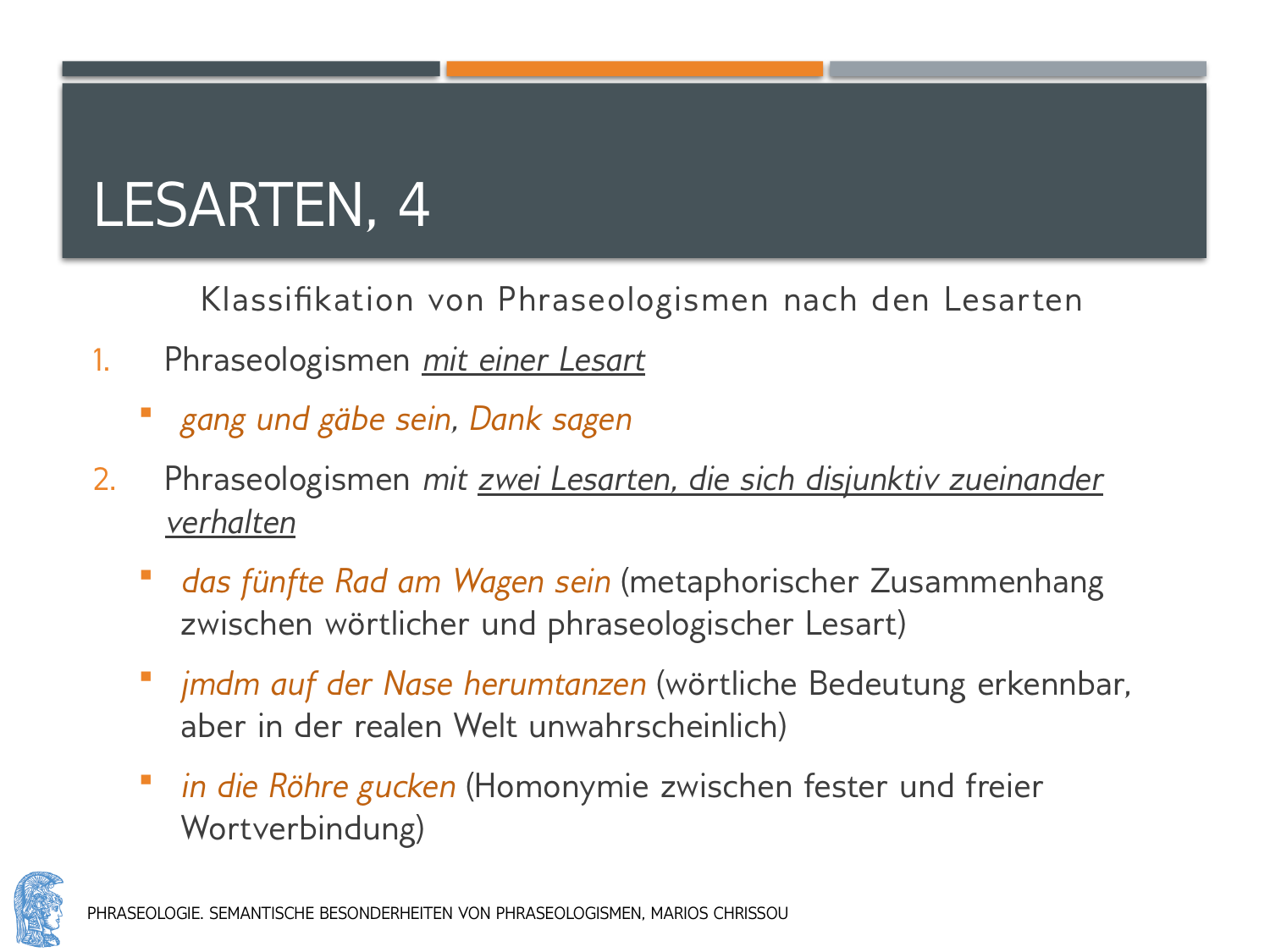

# Lesarten, 4
Klassifikation von Phraseologismen nach den Lesarten
Phraseologismen mit einer Lesart
gang und gäbe sein, Dank sagen
Phraseologismen mit zwei Lesarten, die sich disjunktiv zueinander verhalten
das fünfte Rad am Wagen sein (metaphorischer Zusammenhang zwischen wörtlicher und phraseologischer Lesart)
jmdm auf der Nase herumtanzen (wörtliche Bedeutung erkennbar, aber in der realen Welt unwahrscheinlich)
in die Röhre gucken (Homonymie zwischen fester und freier Wortverbindung)